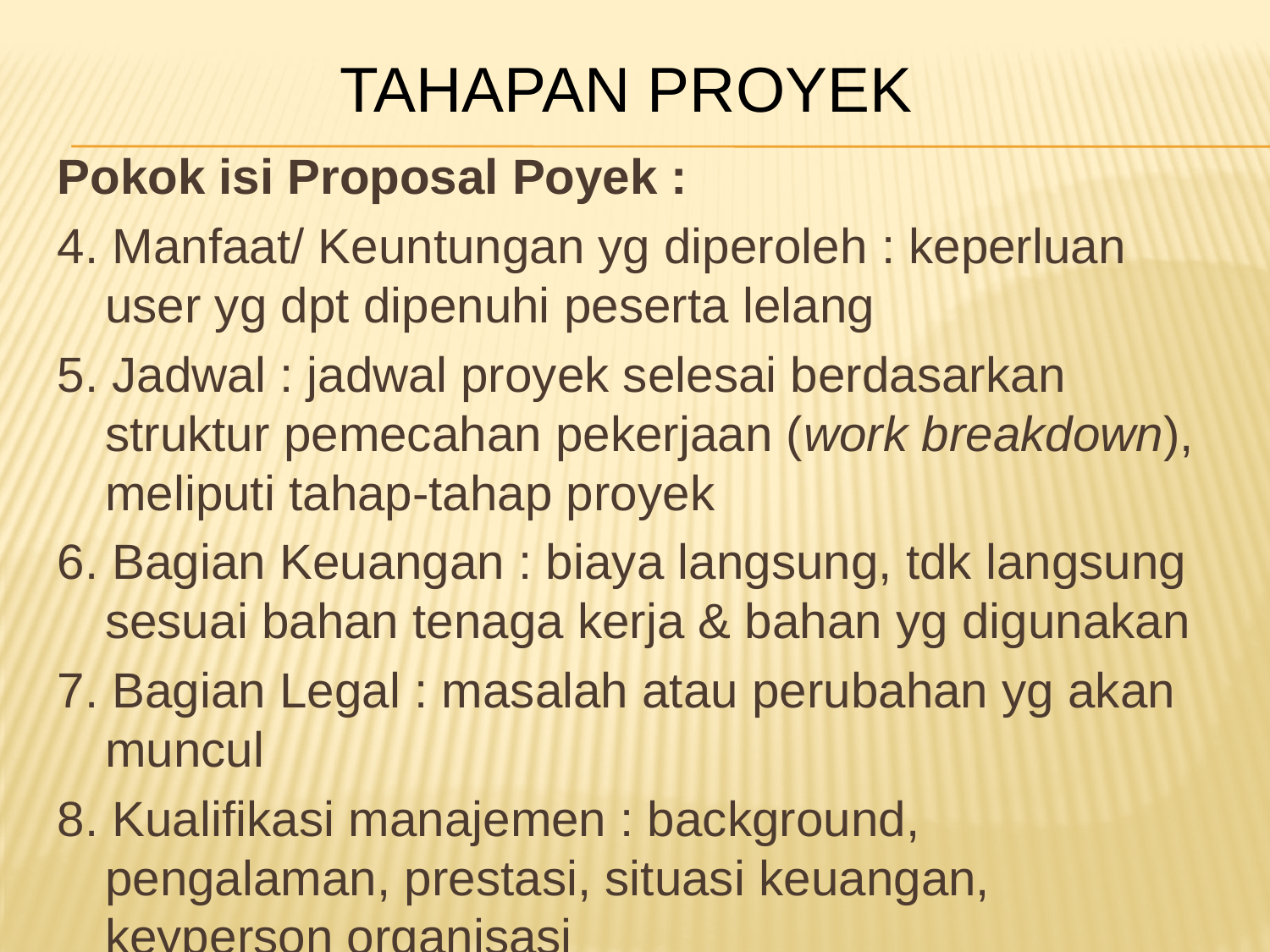

# TAHAPAN PROYEK
Pokok isi Proposal Poyek :
4. Manfaat/ Keuntungan yg diperoleh : keperluan user yg dpt dipenuhi peserta lelang
5. Jadwal : jadwal proyek selesai berdasarkan struktur pemecahan pekerjaan (work breakdown), meliputi tahap-tahap proyek
6. Bagian Keuangan : biaya langsung, tdk langsung sesuai bahan tenaga kerja & bahan yg digunakan
7. Bagian Legal : masalah atau perubahan yg akan muncul
8. Kualifikasi manajemen : background, pengalaman, prestasi, situasi keuangan, keyperson organisasi